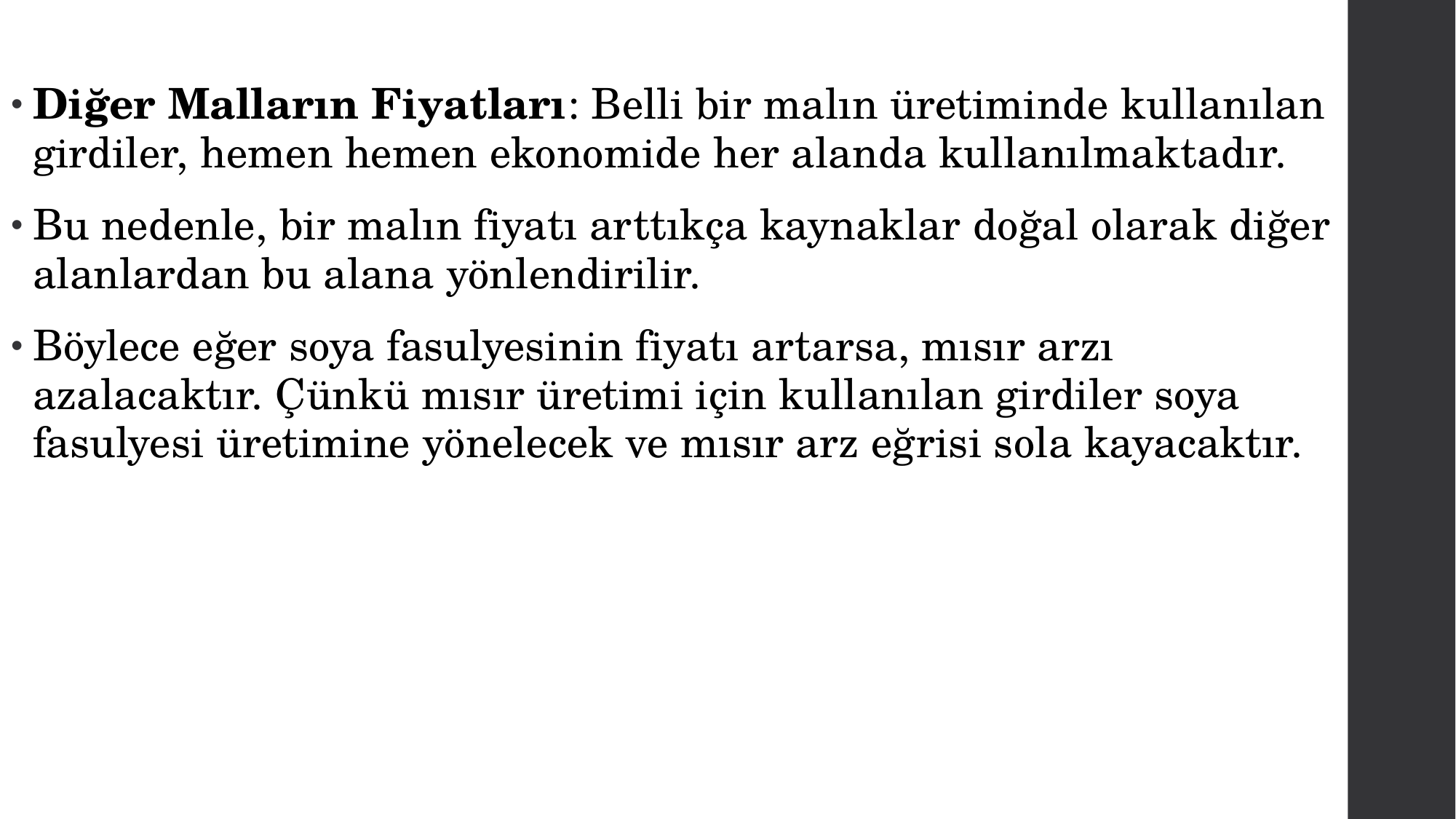

Diğer Malların Fiyatları: Belli bir malın üretiminde kullanılan girdiler, hemen hemen ekonomide her alanda kullanılmaktadır.
Bu nedenle, bir malın fiyatı arttıkça kaynaklar doğal olarak diğer alanlardan bu alana yönlendirilir.
Böylece eğer soya fasulyesinin fiyatı artarsa, mısır arzı azalacaktır. Çünkü mısır üretimi için kullanılan girdiler soya fasulyesi üretimine yönelecek ve mısır arz eğrisi sola kayacaktır.